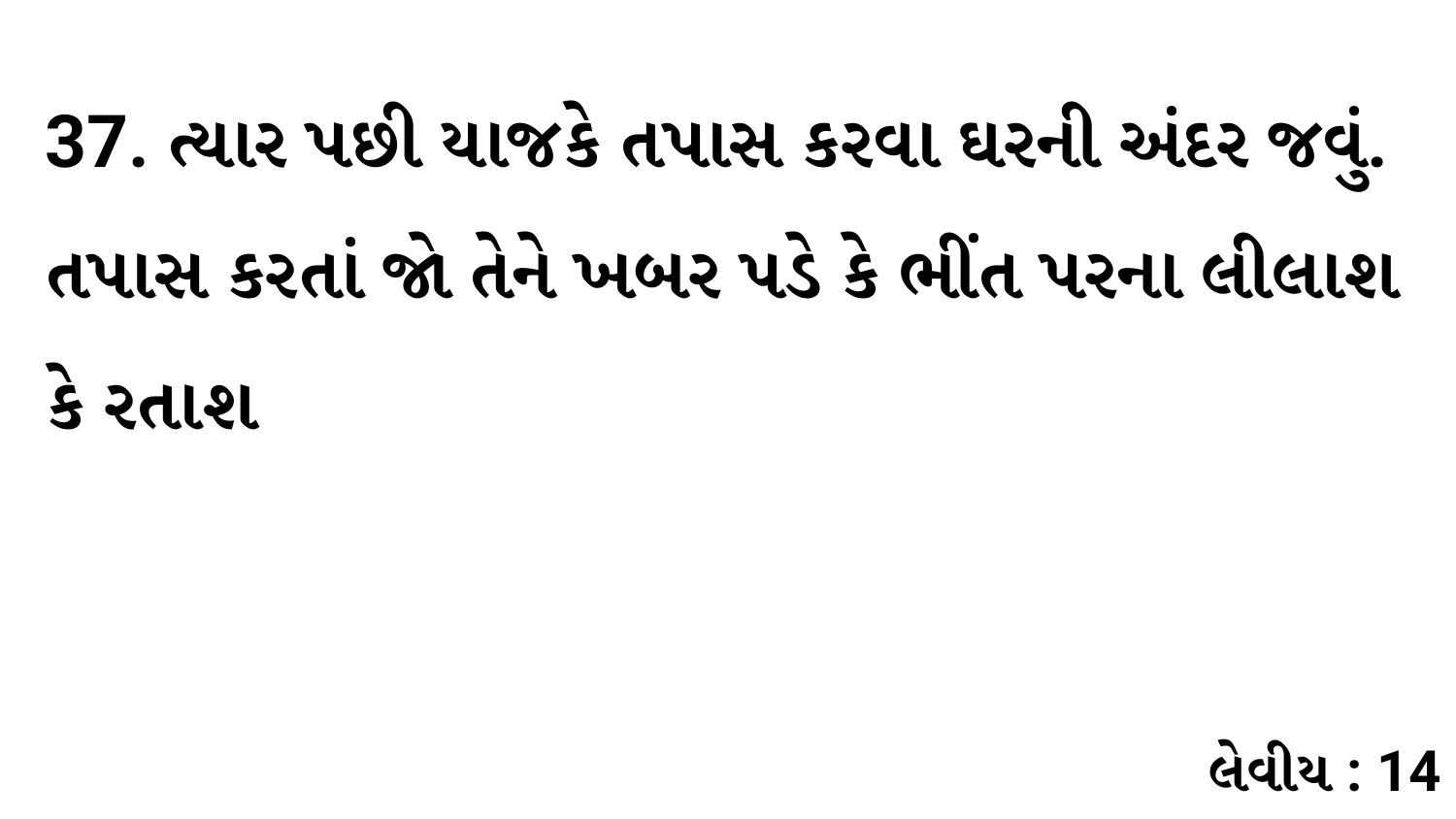

37. ત્યાર પછી યાજકે તપાસ કરવા ઘરની અંદર જવું. તપાસ કરતાં જો તેને ખબર પડે કે ભીંત પરના લીલાશ કે રતાશ
લેવીય : 14